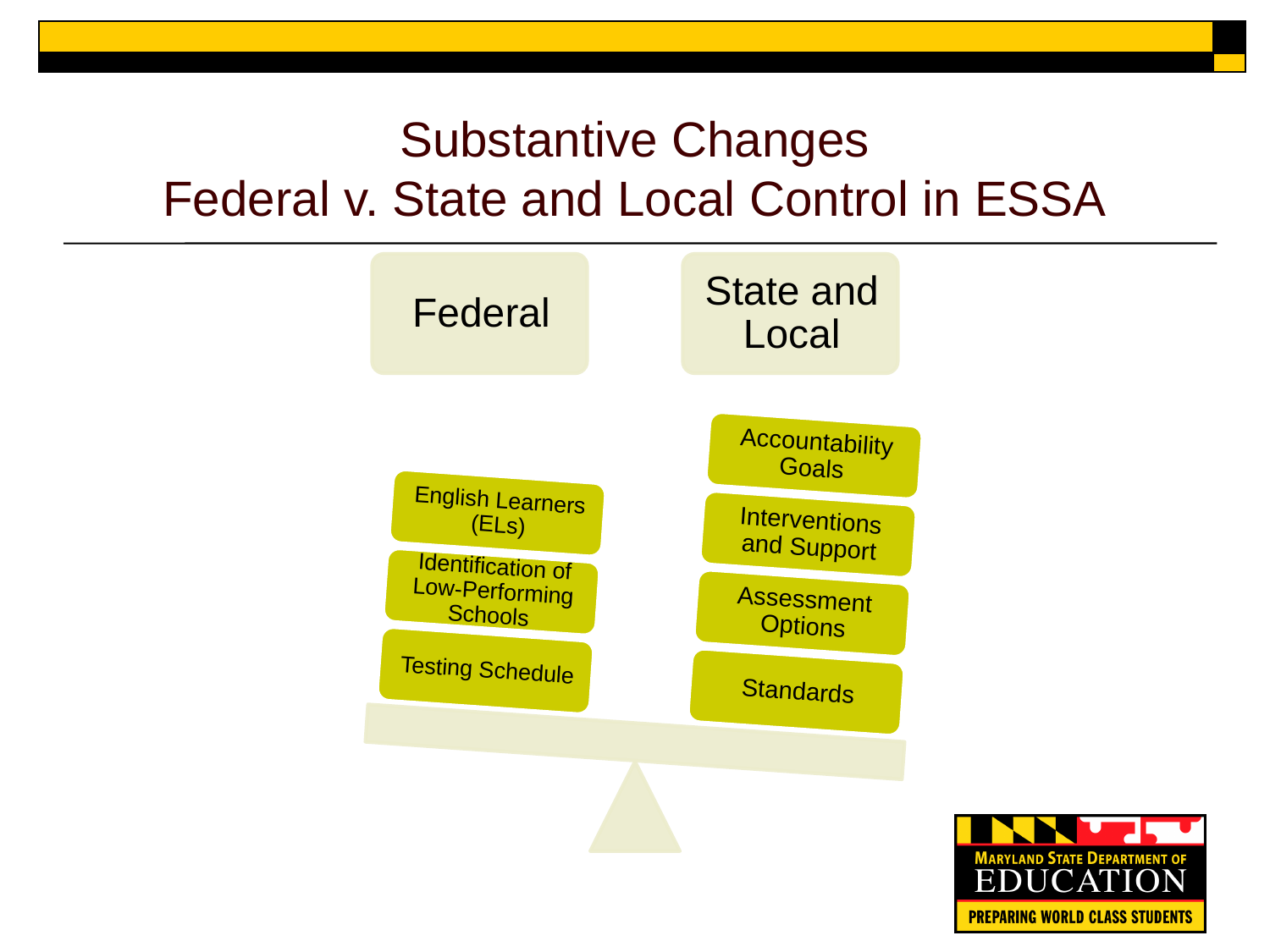

# Substantive Changes Federal v. State and Local Control in ESSA
Federal
State and Local
Standards
Assessment Options
Interventions and Support
Accountability Goals
Testing Schedule
Identification of Low-Performing Schools
English Learners (ELs)